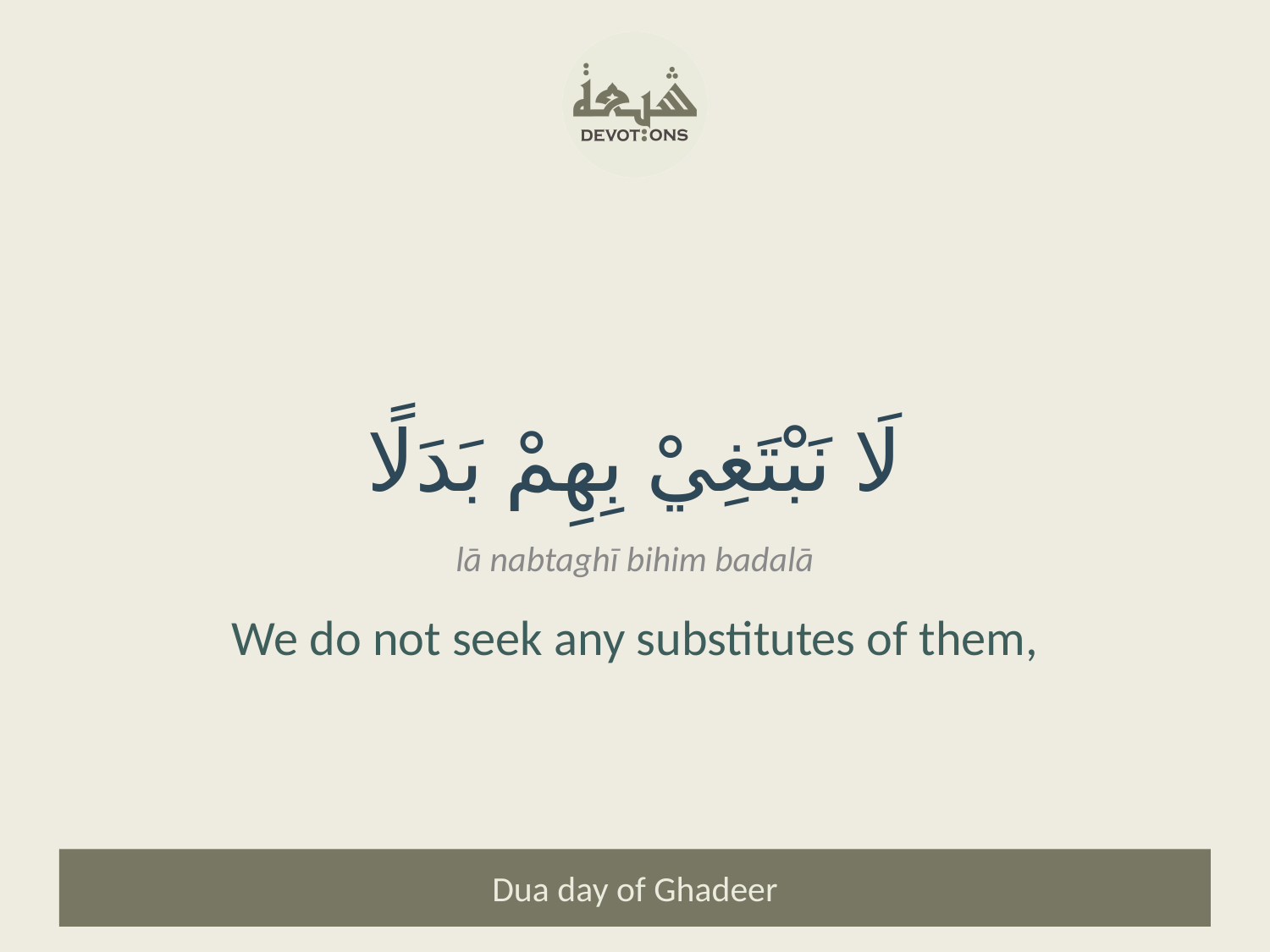

لَا نَبْتَغِيْ بِهِمْ بَدَلًا
lā nabtaghī bihim badalā
We do not seek any substitutes of them,
Dua day of Ghadeer